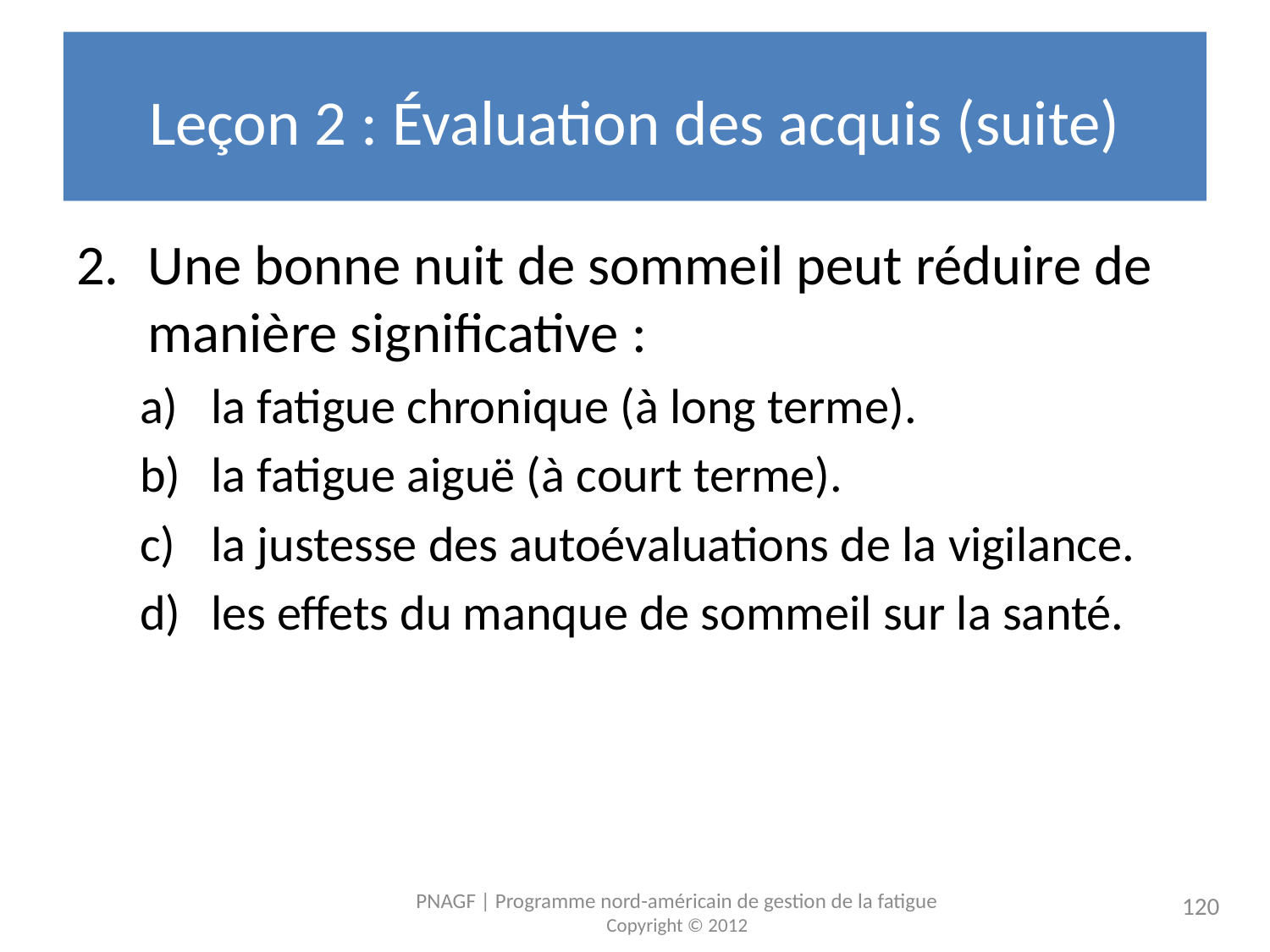

# Leçon 2 : Évaluation des acquis (suite)
Une bonne nuit de sommeil peut réduire de manière significative :
la fatigue chronique (à long terme).
la fatigue aiguë (à court terme).
la justesse des autoévaluations de la vigilance.
les effets du manque de sommeil sur la santé.